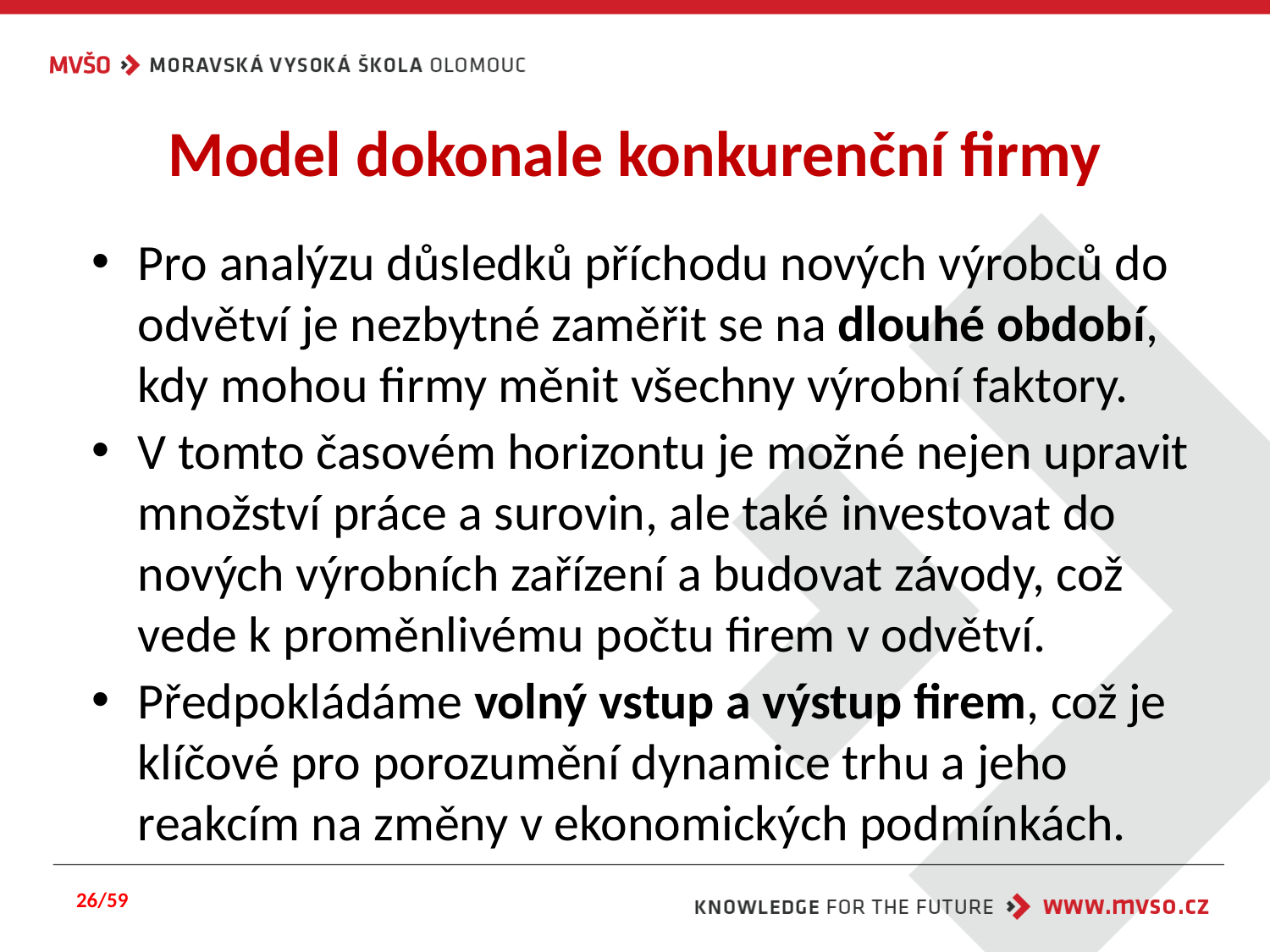

# Model dokonale konkurenční firmy

Pro analýzu důsledků příchodu nových výrobců do odvětví je nezbytné zaměřit se na dlouhé období, kdy mohou firmy měnit všechny výrobní faktory.
V tomto časovém horizontu je možné nejen upravit množství práce a surovin, ale také investovat do nových výrobních zařízení a budovat závody, což vede k proměnlivému počtu firem v odvětví.
Předpokládáme volný vstup a výstup firem, což je klíčové pro porozumění dynamice trhu a jeho reakcím na změny v ekonomických podmínkách.

26/59